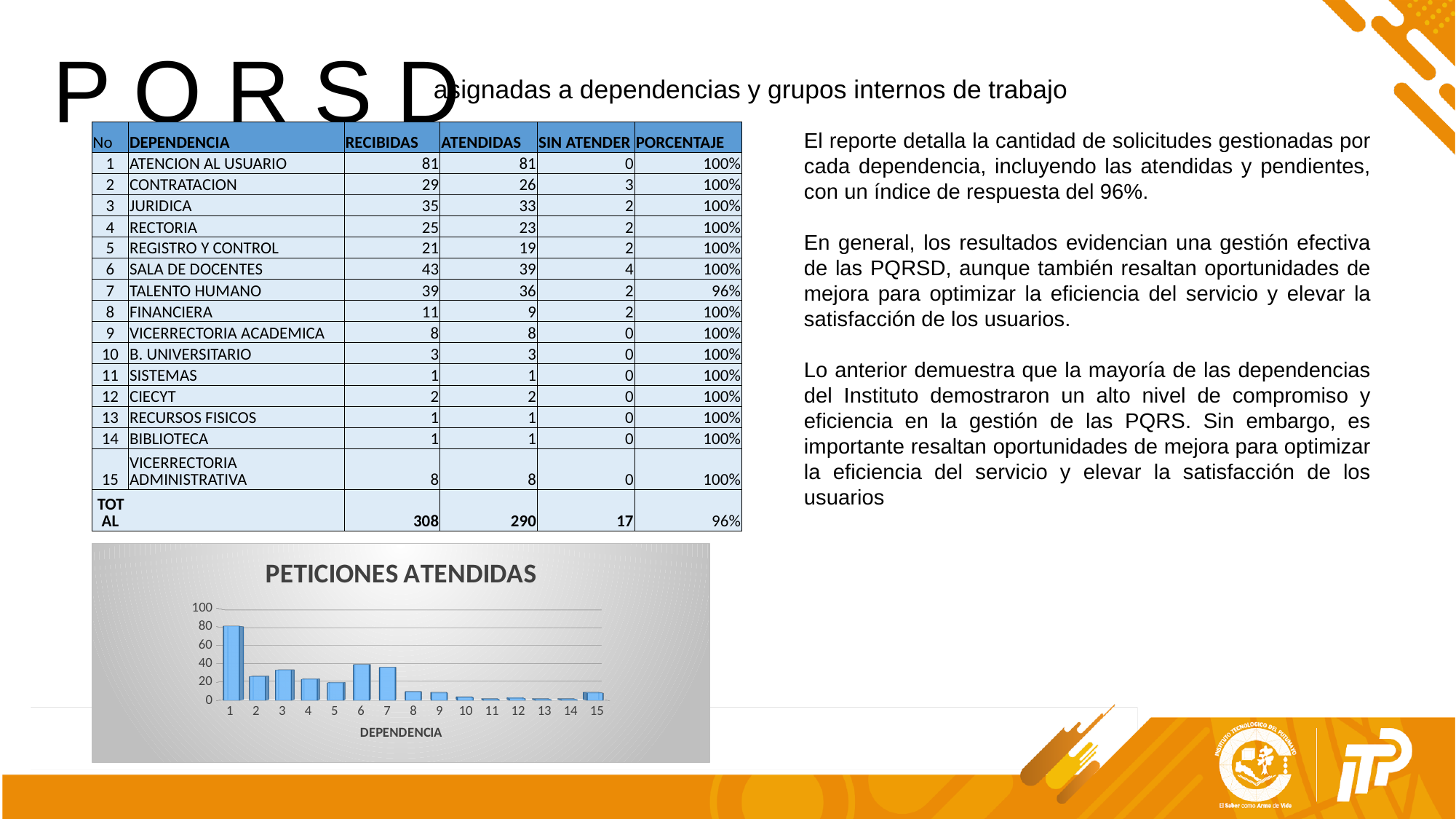

P Q R S D
asignadas a dependencias y grupos internos de trabajo
| No | DEPENDENCIA | RECIBIDAS | ATENDIDAS | SIN ATENDER | PORCENTAJE |
| --- | --- | --- | --- | --- | --- |
| 1 | ATENCION AL USUARIO | 81 | 81 | 0 | 100% |
| 2 | CONTRATACION | 29 | 26 | 3 | 100% |
| 3 | JURIDICA | 35 | 33 | 2 | 100% |
| 4 | RECTORIA | 25 | 23 | 2 | 100% |
| 5 | REGISTRO Y CONTROL | 21 | 19 | 2 | 100% |
| 6 | SALA DE DOCENTES | 43 | 39 | 4 | 100% |
| 7 | TALENTO HUMANO | 39 | 36 | 2 | 96% |
| 8 | FINANCIERA | 11 | 9 | 2 | 100% |
| 9 | VICERRECTORIA ACADEMICA | 8 | 8 | 0 | 100% |
| 10 | B. UNIVERSITARIO | 3 | 3 | 0 | 100% |
| 11 | SISTEMAS | 1 | 1 | 0 | 100% |
| 12 | CIECYT | 2 | 2 | 0 | 100% |
| 13 | RECURSOS FISICOS | 1 | 1 | 0 | 100% |
| 14 | BIBLIOTECA | 1 | 1 | 0 | 100% |
| 15 | VICERRECTORIA ADMINISTRATIVA | 8 | 8 | 0 | 100% |
| TOTAL |  | 308 | 290 | 17 | 96% |
El reporte detalla la cantidad de solicitudes gestionadas por cada dependencia, incluyendo las atendidas y pendientes, con un índice de respuesta del 96%.

En general, los resultados evidencian una gestión efectiva de las PQRSD, aunque también resaltan oportunidades de mejora para optimizar la eficiencia del servicio y elevar la satisfacción de los usuarios.

Lo anterior demuestra que la mayoría de las dependencias del Instituto demostraron un alto nivel de compromiso y eficiencia en la gestión de las PQRS. Sin embargo, es importante resaltan oportunidades de mejora para optimizar la eficiencia del servicio y elevar la satisfacción de los usuarios

[unsupported chart]